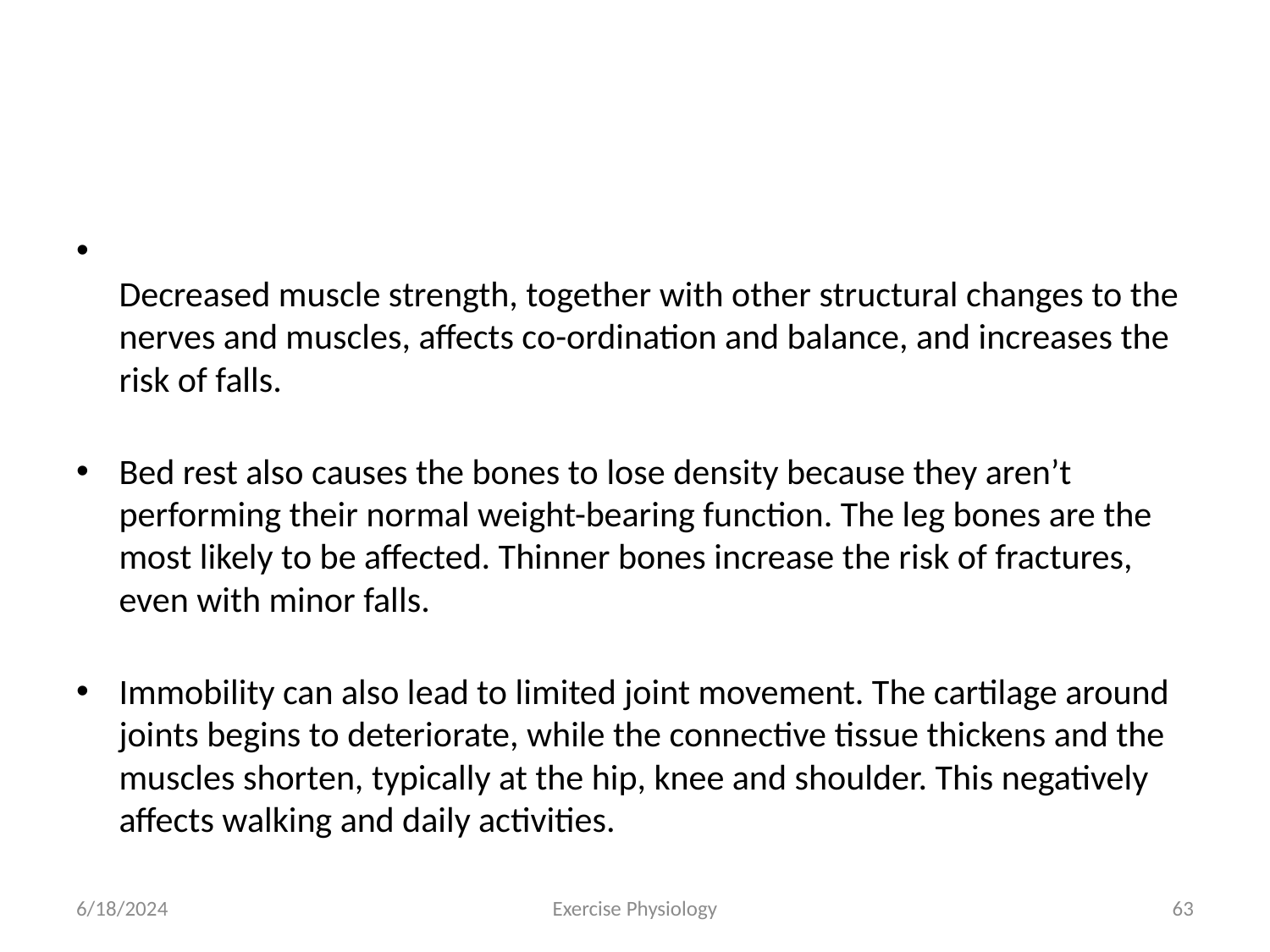

#
Decreased muscle strength, together with other structural changes to the nerves and muscles, affects co-ordination and balance, and increases the risk of falls.
Bed rest also causes the bones to lose density because they aren’t performing their normal weight-bearing function. The leg bones are the most likely to be affected. Thinner bones increase the risk of fractures, even with minor falls.
Immobility can also lead to limited joint movement. The cartilage around joints begins to deteriorate, while the connective tissue thickens and the muscles shorten, typically at the hip, knee and shoulder. This negatively affects walking and daily activities.

6/18/2024
Exercise Physiology
63